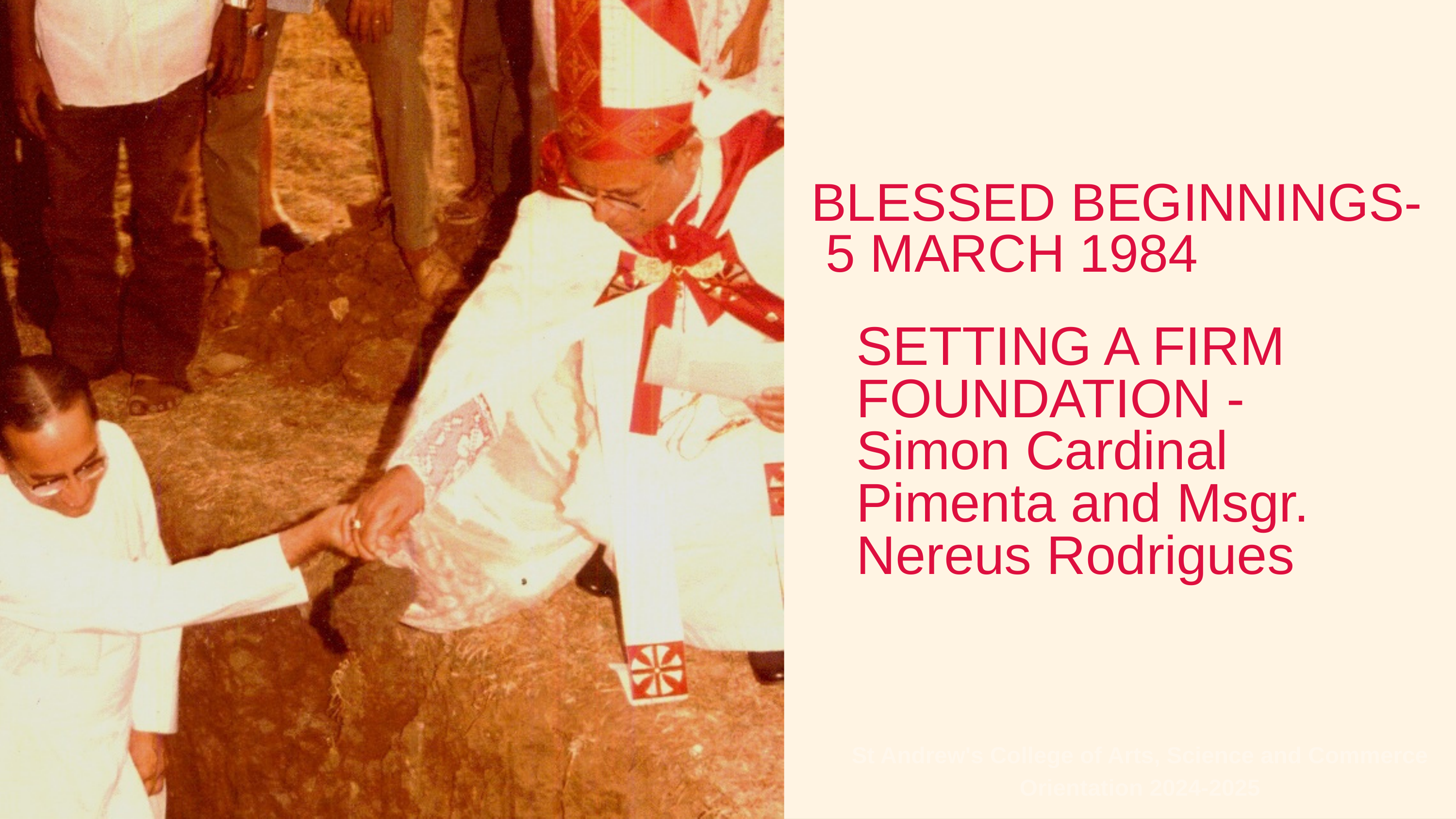

BLESSED BEGINNINGS-
 5 MARCH 1984
SETTING A FIRM FOUNDATION -
Simon Cardinal Pimenta and Msgr. Nereus Rodrigues

St Andrew's College of Arts, Science and Commerce Orientation 2024-2025